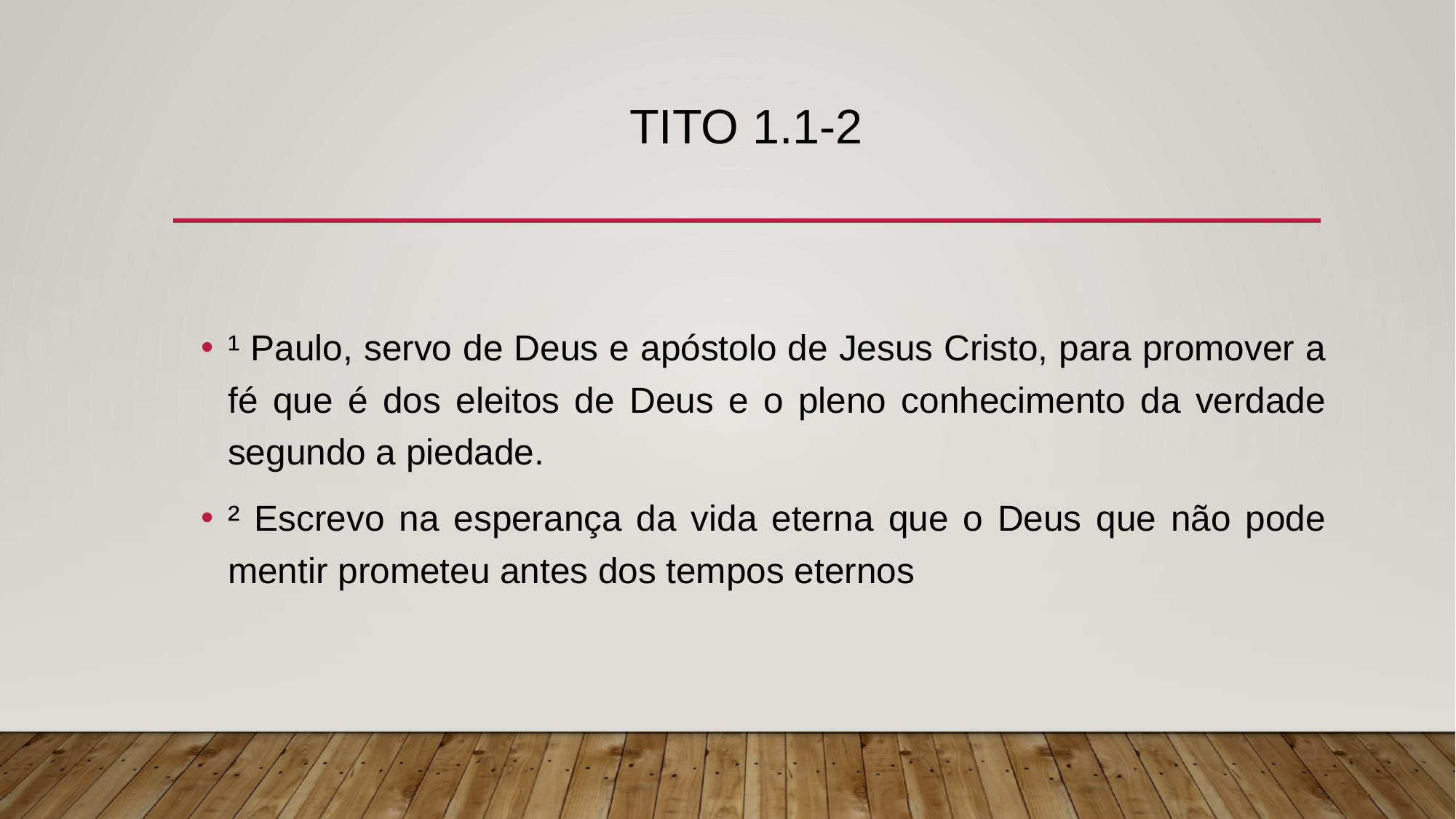

# Tito 1.1-2
¹ Paulo, servo de Deus e apóstolo de Jesus Cristo, para promover a fé que é dos eleitos de Deus e o pleno conhecimento da verdade segundo a piedade.
² Escrevo na esperança da vida eterna que o Deus que não pode mentir prometeu antes dos tempos eternos